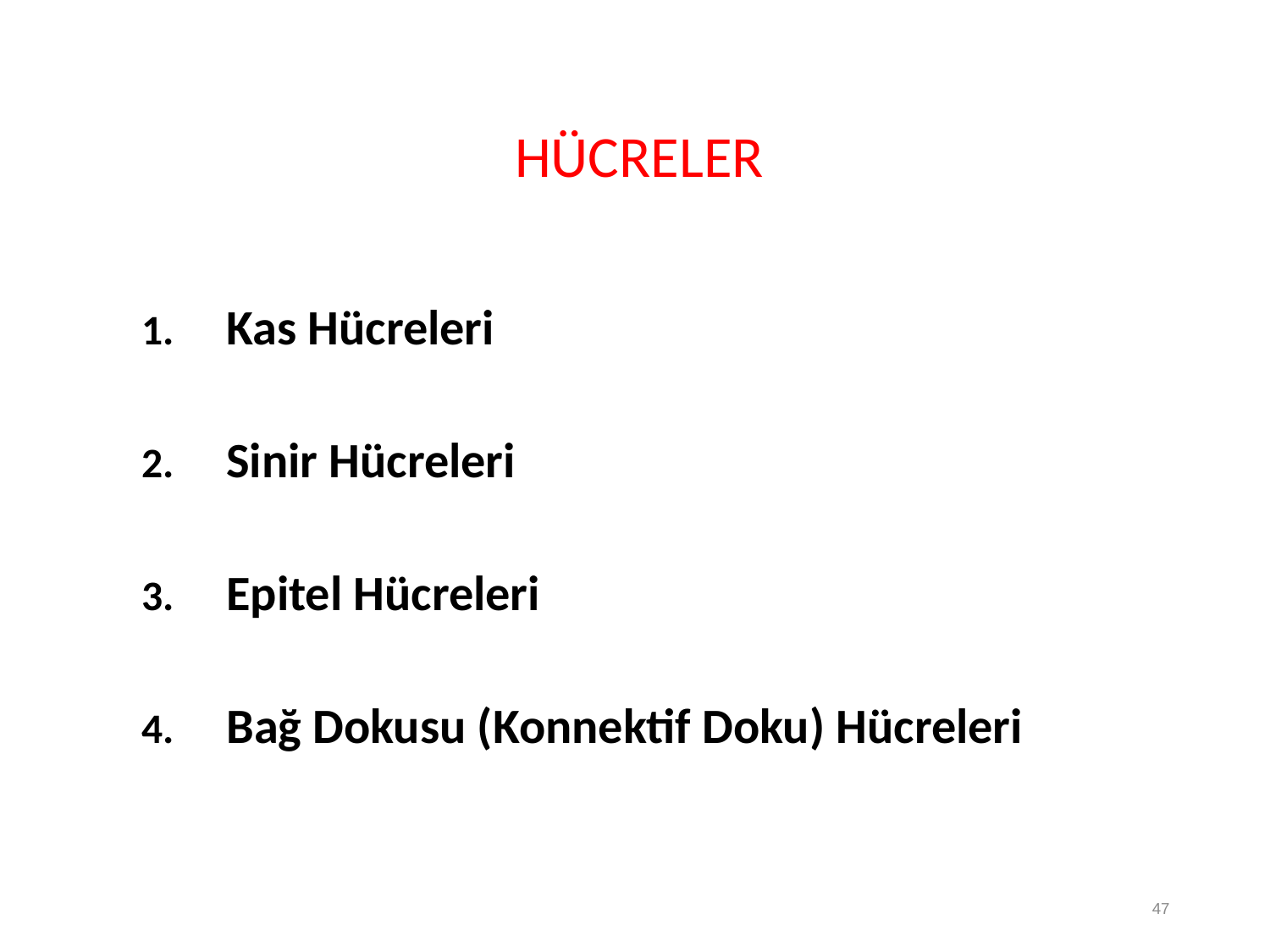

# HÜCRELER
Kas Hücreleri

Sinir Hücreleri

Epitel Hücreleri

Bağ Dokusu (Konnektif Doku) Hücreleri
47